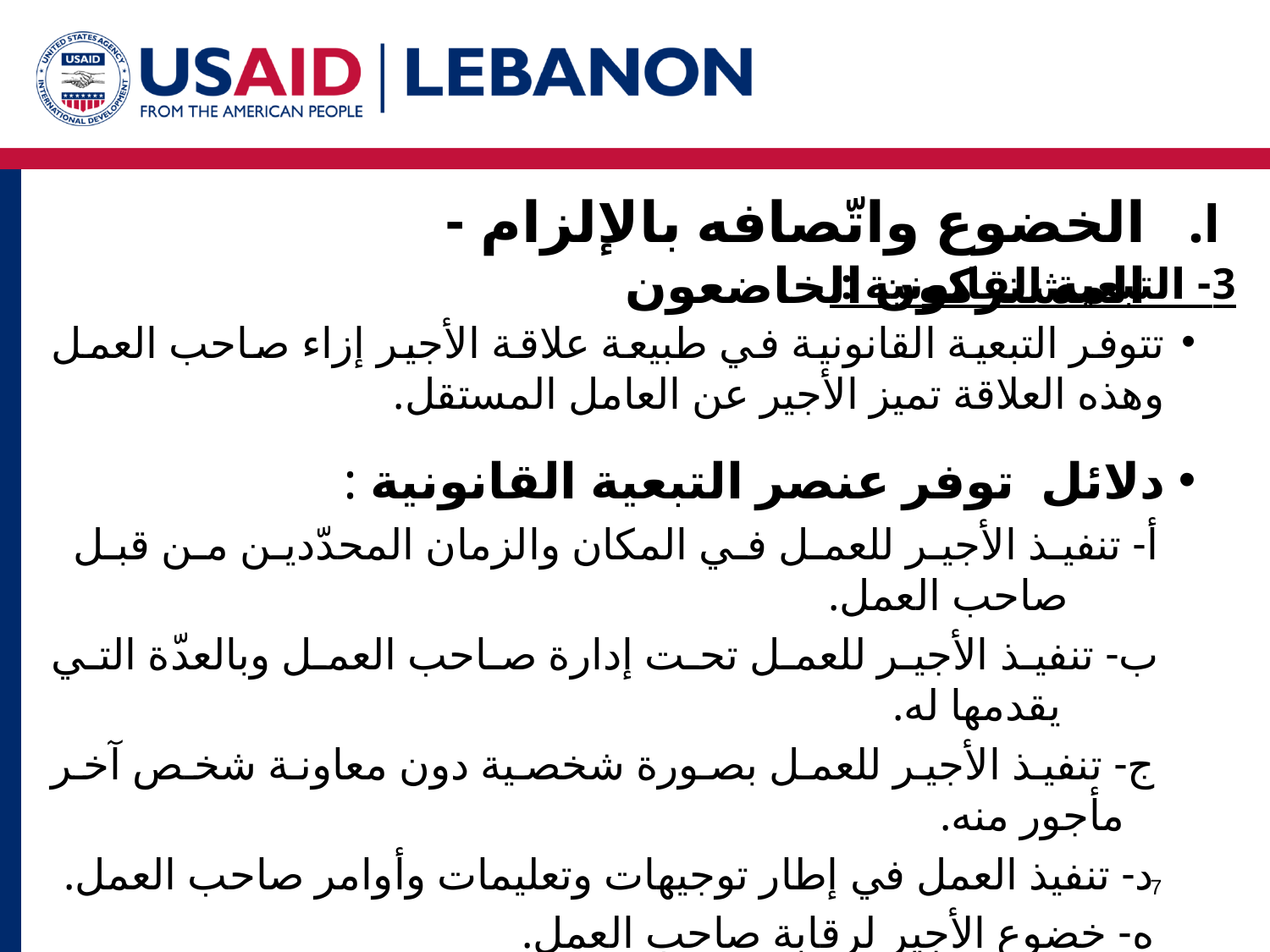

# الخضوع واتّصافه بالإلزام - المشتركون الخاضعون
3- التبعية القانونية :
تتوفر التبعية القانونية في طبيعة علاقة الأجير إزاء صاحب العمل وهذه العلاقة تميز الأجير عن العامل المستقل.

 دلائل  توفر عنصر التبعية القانونية :
       أ- تنفيذ الأجير للعمل في المكان والزمان المحدّدين من قبل   صاحب العمل.
       ب- تنفيذ الأجير للعمل تحت إدارة صاحب العمل وبالعدّة التي يقدمها له.
   ج- تنفيذ الأجير للعمل بصورة شخصية دون معاونة شخص آخر مأجور منه.
   د- تنفيذ العمل في إطار توجيهات وتعليمات وأوامر صاحب العمل.
   ه- خضوع الأجير لرقابة صاحب العمل.
   و-إمكانية فرض العقوبات من قبل صاحب العمل عند مخالفة الأجير للتعليمات والأنظمة الداخلية.

7